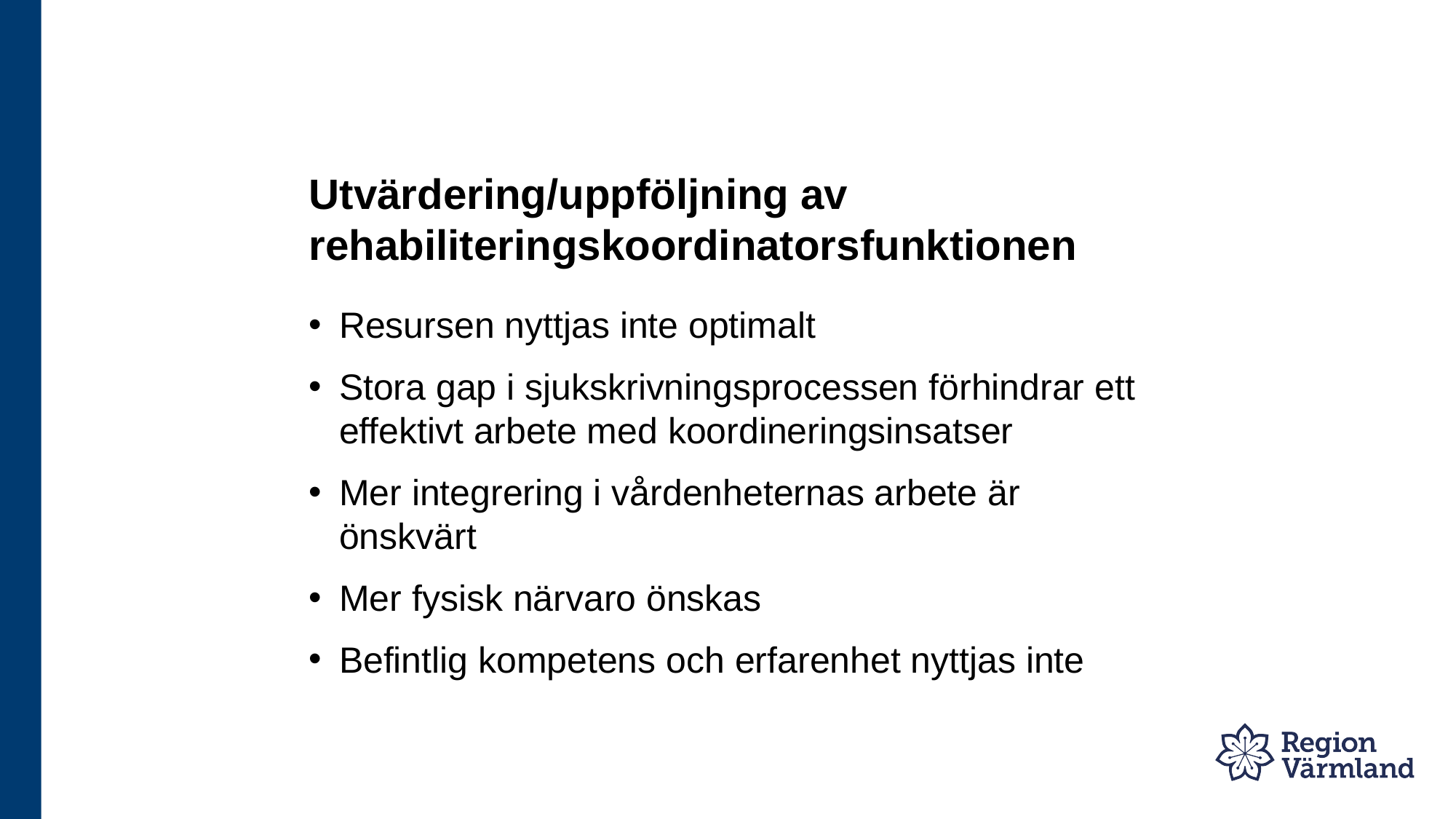

# Utvärdering/uppföljning av rehabiliteringskoordinatorsfunktionen
Resursen nyttjas inte optimalt
Stora gap i sjukskrivningsprocessen förhindrar ett effektivt arbete med koordineringsinsatser
Mer integrering i vårdenheternas arbete är önskvärt
Mer fysisk närvaro önskas
Befintlig kompetens och erfarenhet nyttjas inte